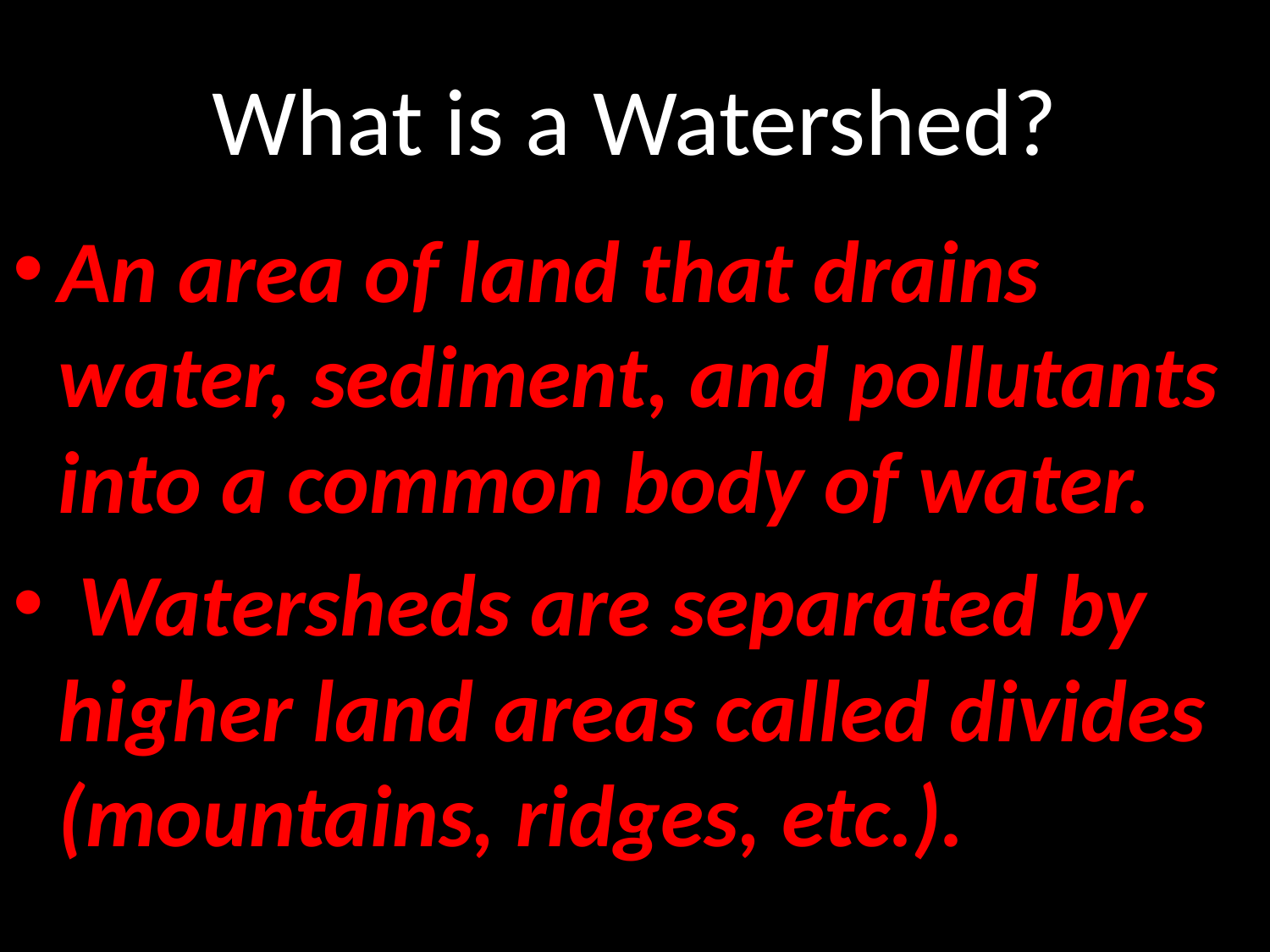

# What is a Watershed?
An area of land that drains water, sediment, and pollutants into a common body of water.
 Watersheds are separated by higher land areas called divides (mountains, ridges, etc.).